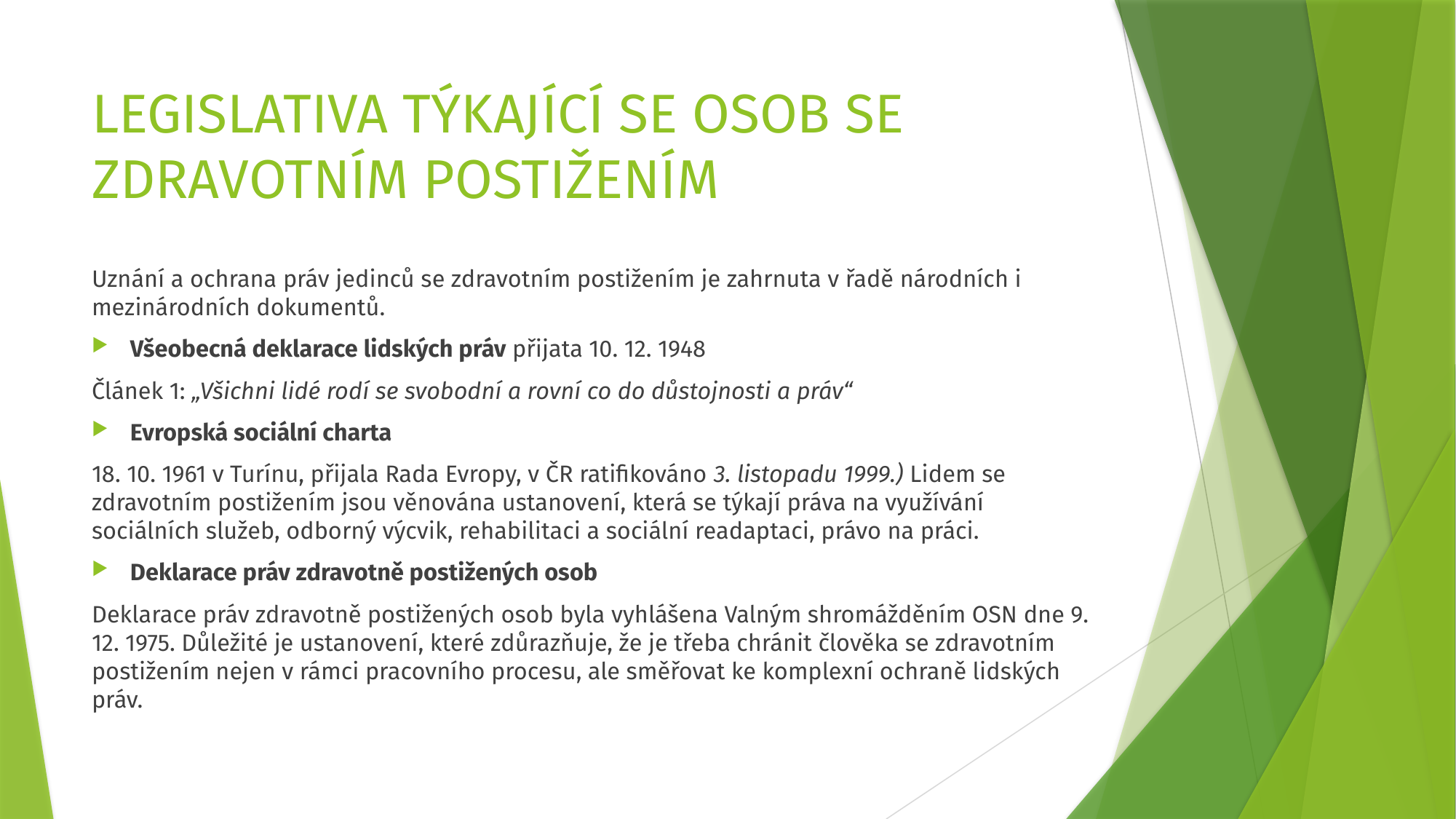

# LEGISLATIVA TÝKAJÍCÍ SE OSOB SE ZDRAVOTNÍM POSTIŽENÍM
Uznání a ochrana práv jedinců se zdravotním postižením je zahrnuta v řadě národních i mezinárodních dokumentů.
Všeobecná deklarace lidských práv přijata 10. 12. 1948
Článek 1: „Všichni lidé rodí se svobodní a rovní co do důstojnosti a práv“
Evropská sociální charta
18. 10. 1961 v Turínu, přijala Rada Evropy, v ČR ratifikováno 3. listopadu 1999.) Lidem se zdravotním postižením jsou věnována ustanovení, která se týkají práva na využívání sociálních služeb, odborný výcvik, rehabilitaci a sociální readaptaci, právo na práci.
Deklarace práv zdravotně postižených osob
Deklarace práv zdravotně postižených osob byla vyhlášena Valným shromážděním OSN dne 9. 12. 1975. Důležité je ustanovení, které zdůrazňuje, že je třeba chránit člověka se zdravotním postižením nejen v rámci pracovního procesu, ale směřovat ke komplexní ochraně lidských práv.